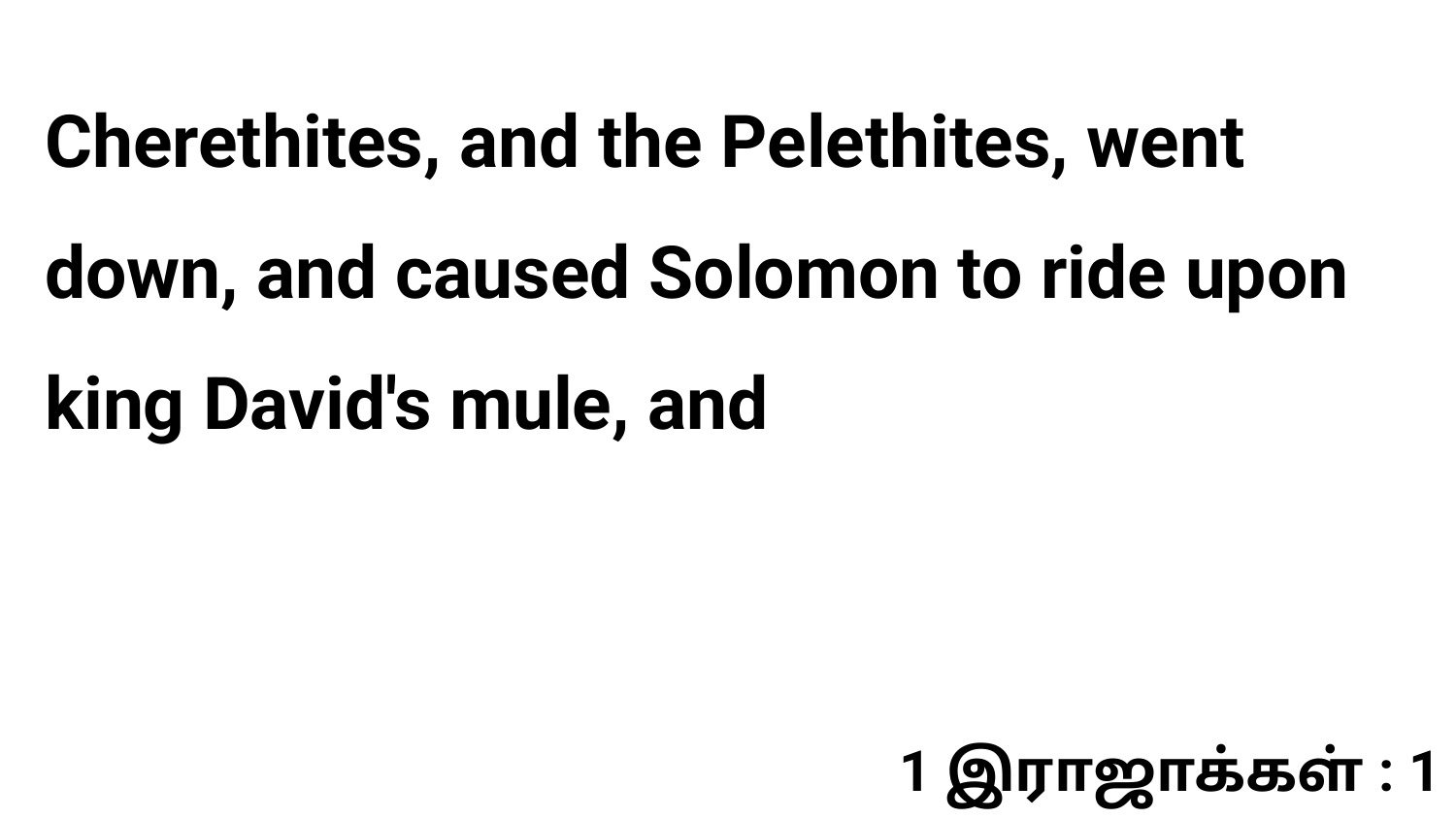

Cherethites, and the Pelethites, went down, and caused Solomon to ride upon king David's mule, and
1 இராஜாக்கள் : 1